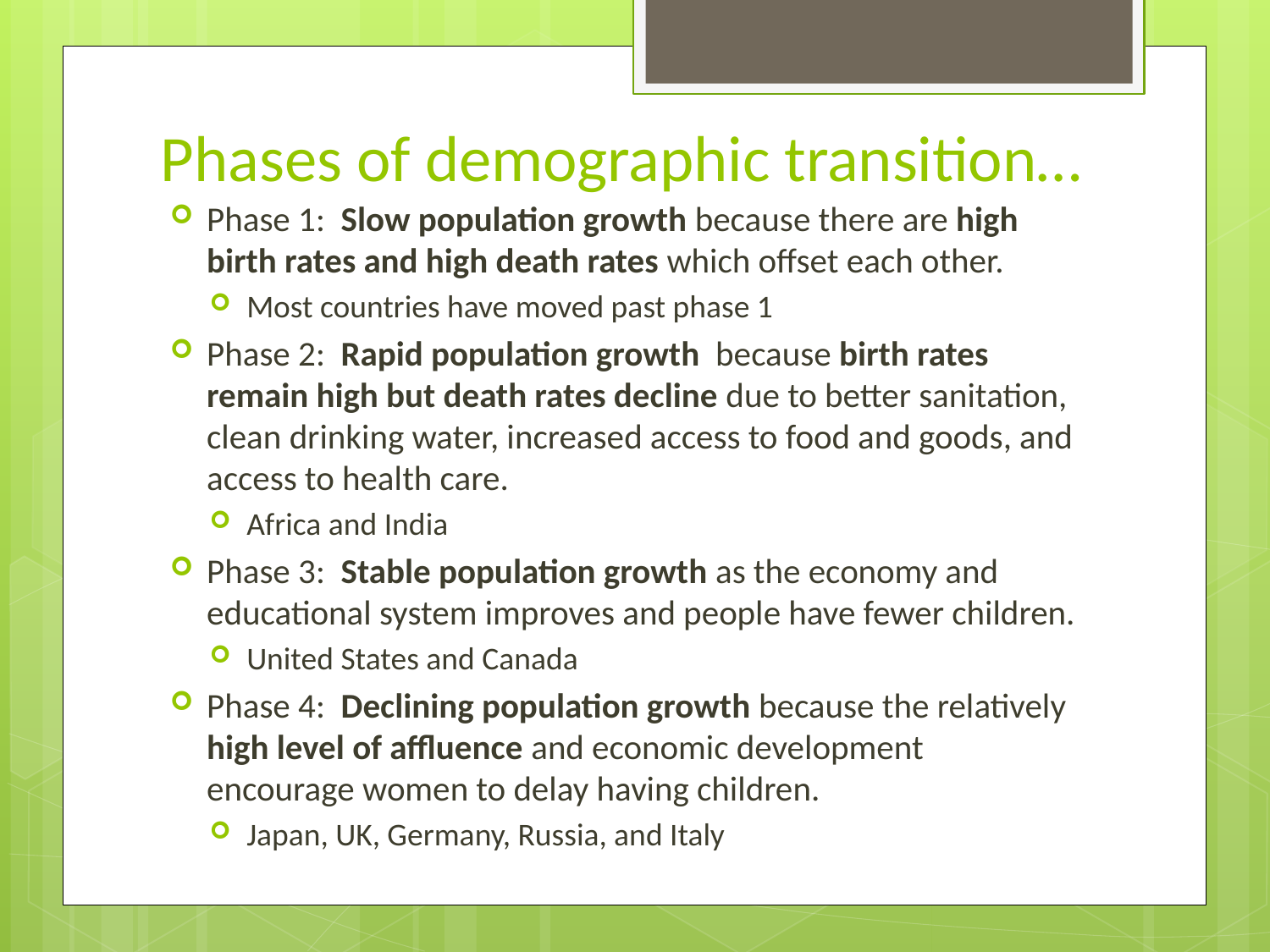

# Phases of demographic transition…
Phase 1:  Slow population growth because there are high birth rates and high death rates which offset each other.
Most countries have moved past phase 1
Phase 2:  Rapid population growth  because birth rates remain high but death rates decline due to better sanitation, clean drinking water, increased access to food and goods, and access to health care.
Africa and India
Phase 3:  Stable population growth as the economy and educational system improves and people have fewer children.
United States and Canada
Phase 4:  Declining population growth because the relatively high level of affluence and economic development encourage women to delay having children.
Japan, UK, Germany, Russia, and Italy